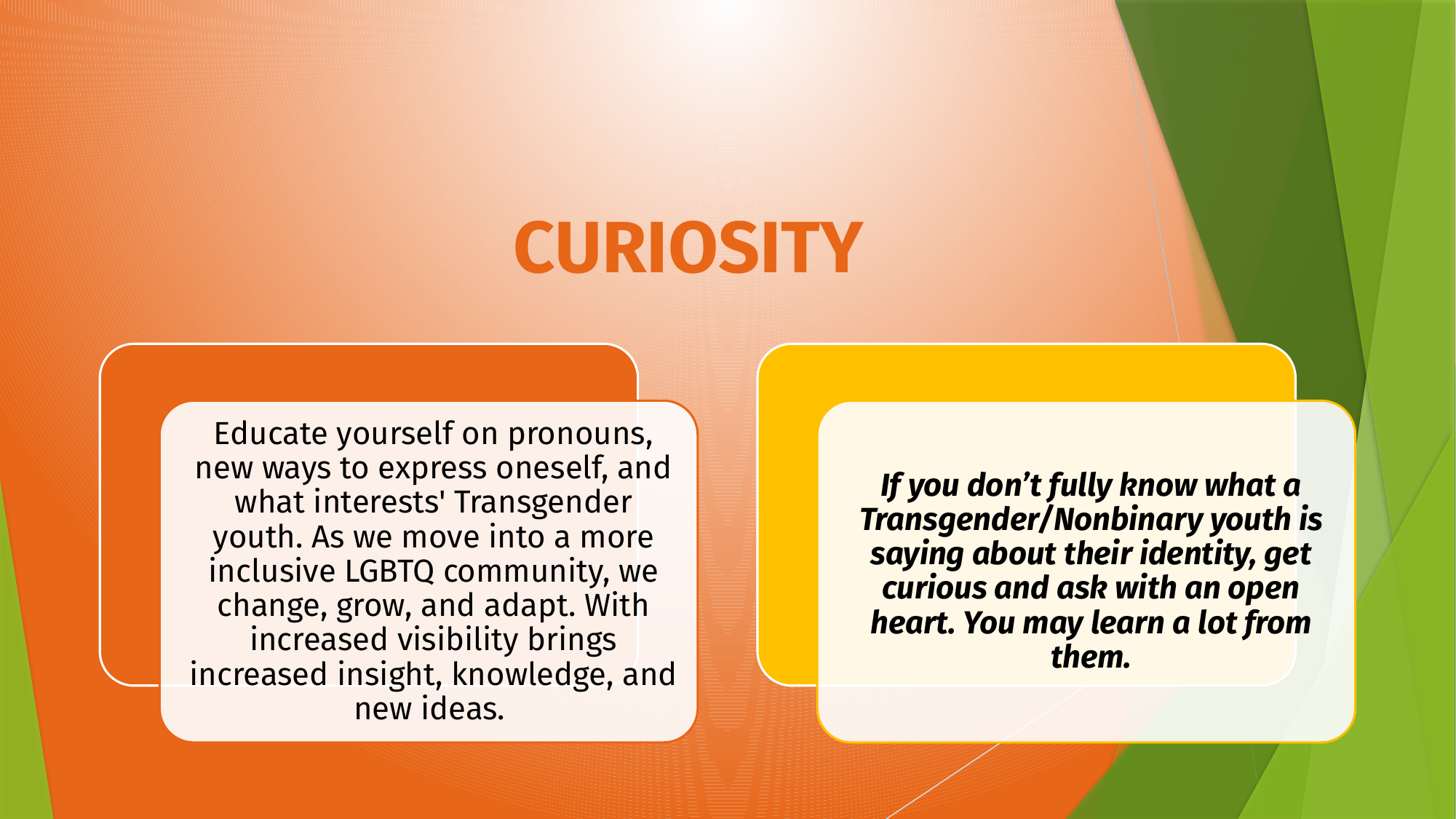

Curiosity
Educate yourself on pronouns, new ways to express oneself, and what interests' Transgender youth. As we move into a more inclusive LGBTQ community, we change, grow, and adapt. With increased visibility brings increased insight, knowledge, and new ideas.
If you don’t fully know what a Transgender/Nonbinary youth is saying about their identity, get curious and ask with an open heart. You may learn a lot from them.